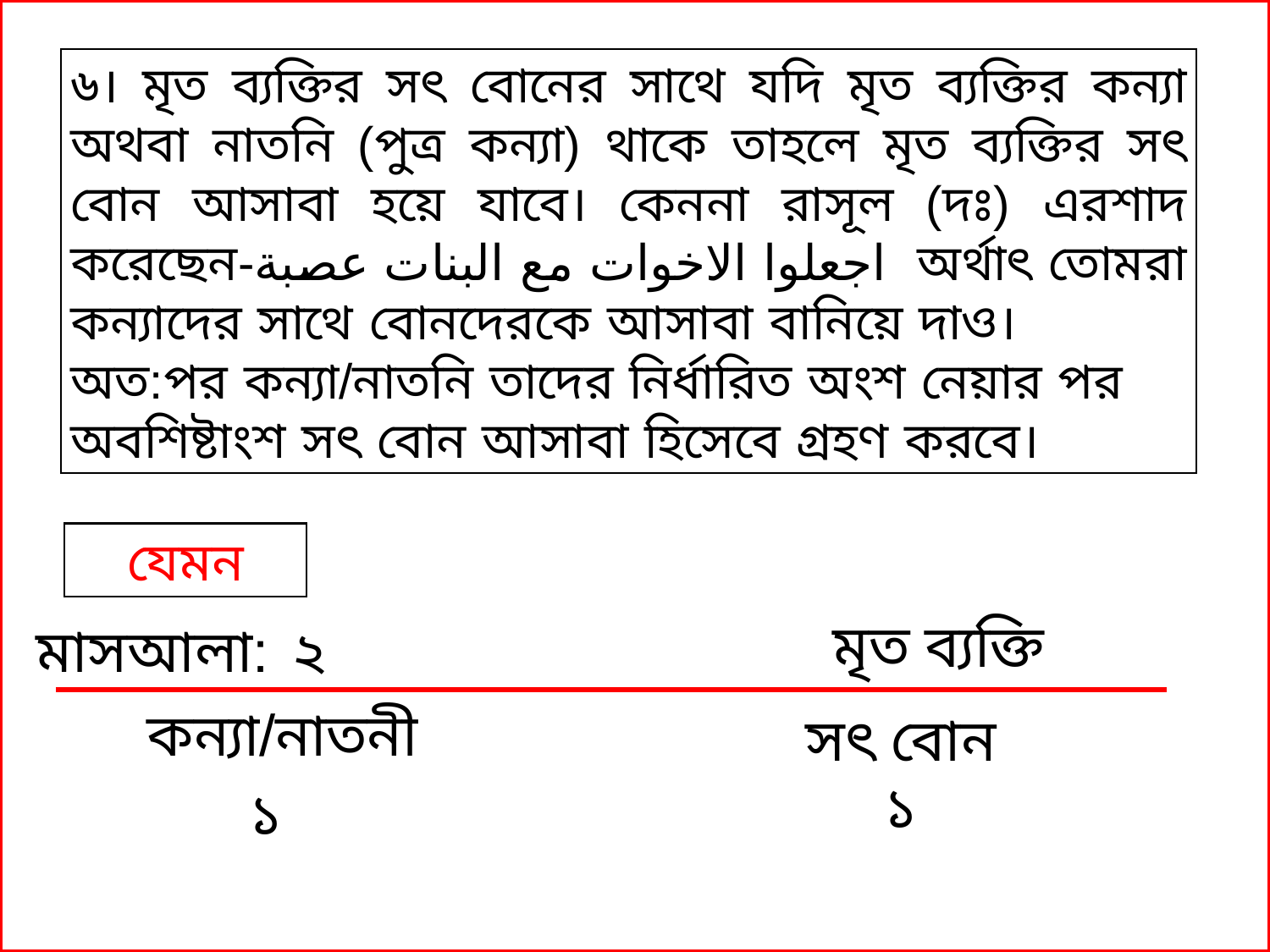

৬। মৃত ব্যক্তির সৎ বোনের সাথে যদি মৃত ব্যক্তির কন্যা অথবা নাতনি (পুত্র কন্যা) থাকে তাহলে মৃত ব্যক্তির সৎ বোন আসাবা হয়ে যাবে। কেননা রাসূল (দঃ) এরশাদ করেছেন-اجعلوا الاخوات مع البنات عصبة  অর্থাৎ তোমরা কন্যাদের সাথে বোনদেরকে আসাবা বানিয়ে দাও। অত:পর কন্যা/নাতনি তাদের নির্ধারিত অংশ নেয়ার পর অবশিষ্টাংশ সৎ বোন আসাবা হিসেবে গ্রহণ করবে।
যেমন
মৃত ব্যক্তি
মাসআলা:
২
|  |  |
| --- | --- |
কন্যা/নাতনী
সৎ বোন
১
১